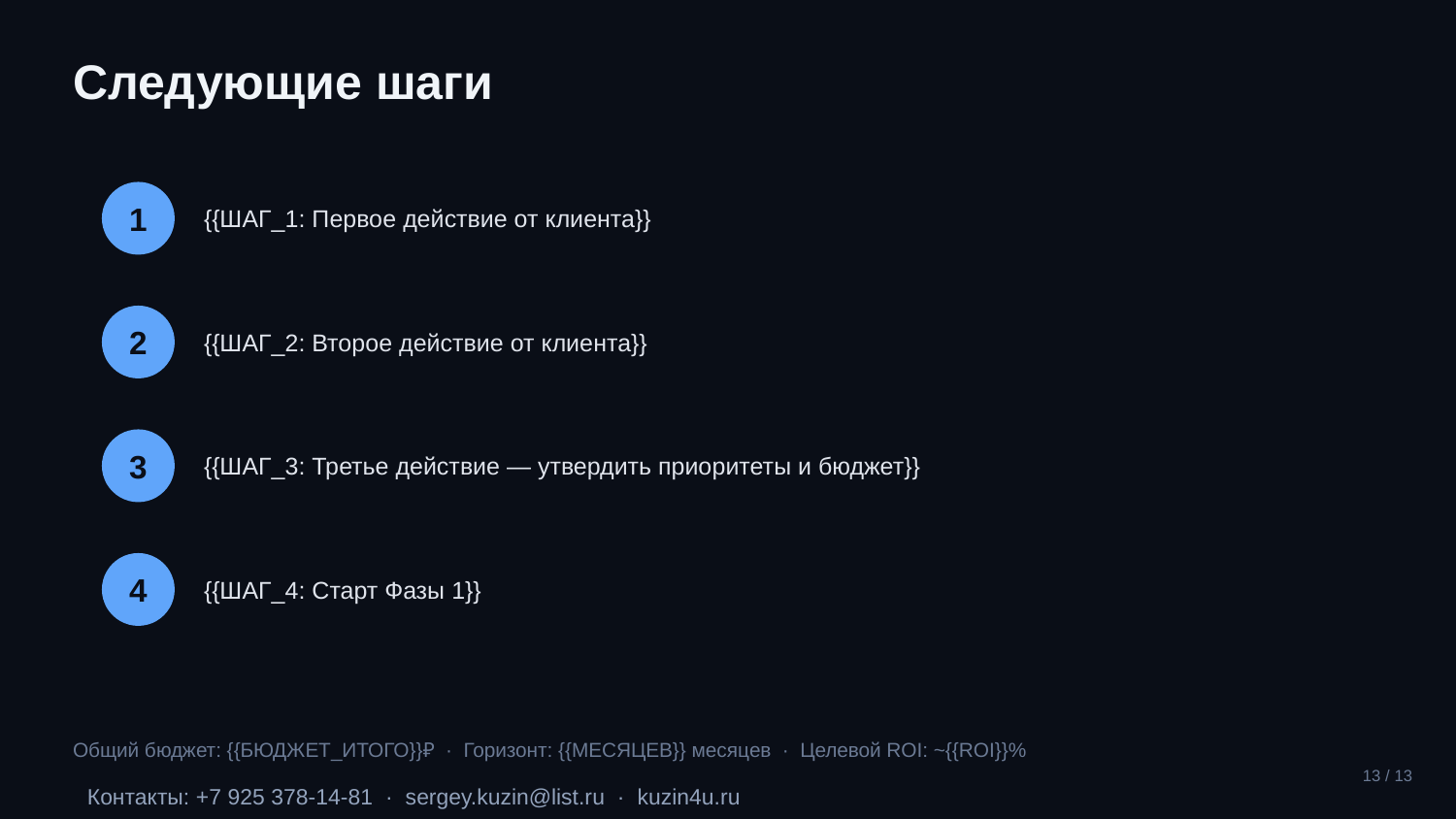

Следующие шаги
{{ШАГ_1: Первое действие от клиента}}

1
{{ШАГ_2: Второе действие от клиента}}

2
{{ШАГ_3: Третье действие — утвердить приоритеты и бюджет}}

3
{{ШАГ_4: Старт Фазы 1}}

4
Общий бюджет: {{БЮДЖЕТ_ИТОГО}}₽  ·  Горизонт: {{МЕСЯЦЕВ}} месяцев  ·  Целевой ROI: ~{{ROI}}%
13 / 13
Контакты: +7 925 378-14-81  ·  sergey.kuzin@list.ru  ·  kuzin4u.ru